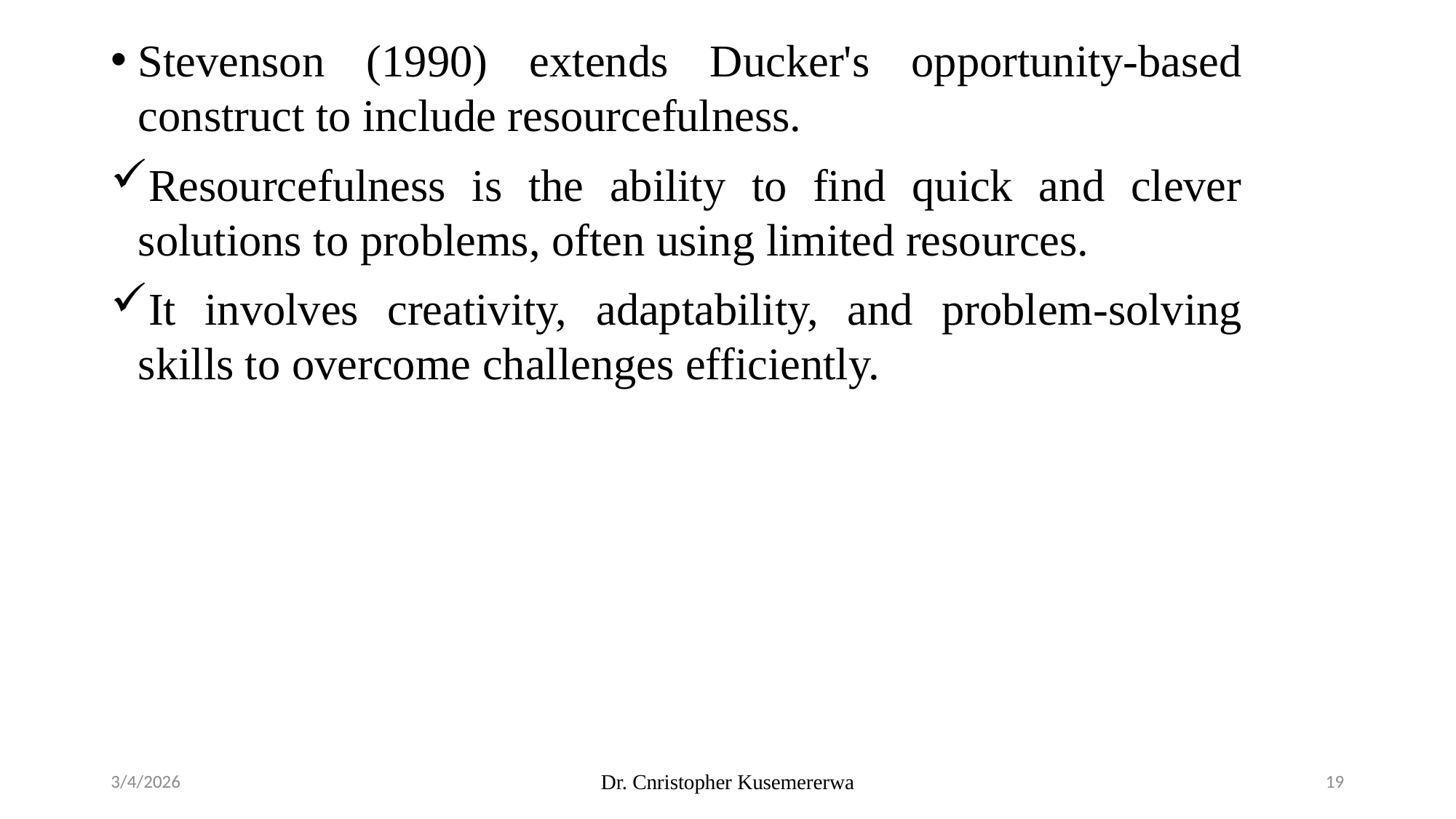

Stevenson (1990) extends Ducker's opportunity-based construct to include resourcefulness.
Resourcefulness is the ability to find quick and clever solutions to problems, often using limited resources.
It involves creativity, adaptability, and problem-solving skills to overcome challenges efficiently.

3/4/2026
Dr. Cnristopher Kusemererwa
19